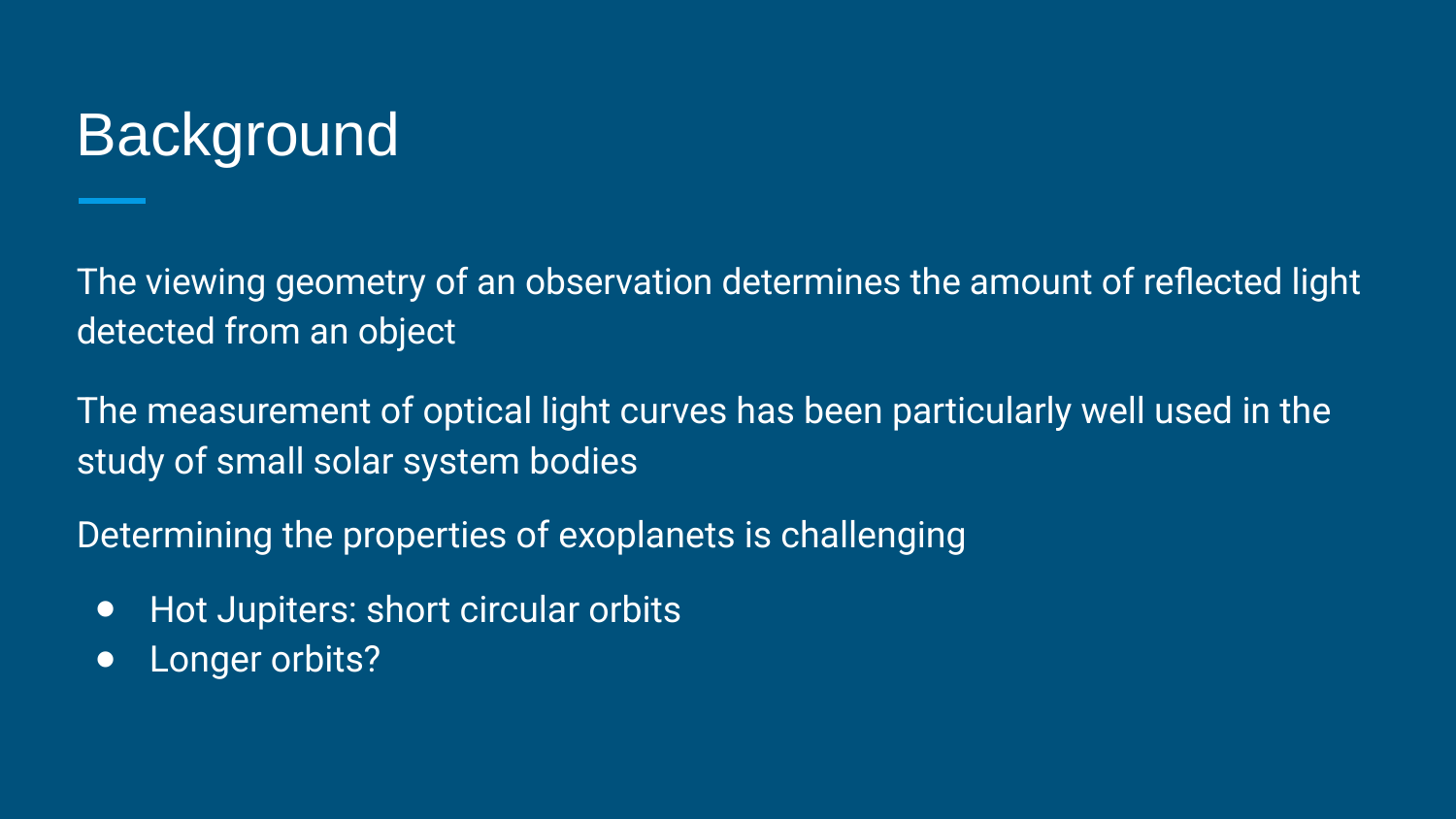

# Background
The viewing geometry of an observation determines the amount of reflected light detected from an object
The measurement of optical light curves has been particularly well used in the study of small solar system bodies
Determining the properties of exoplanets is challenging
Hot Jupiters: short circular orbits
Longer orbits?